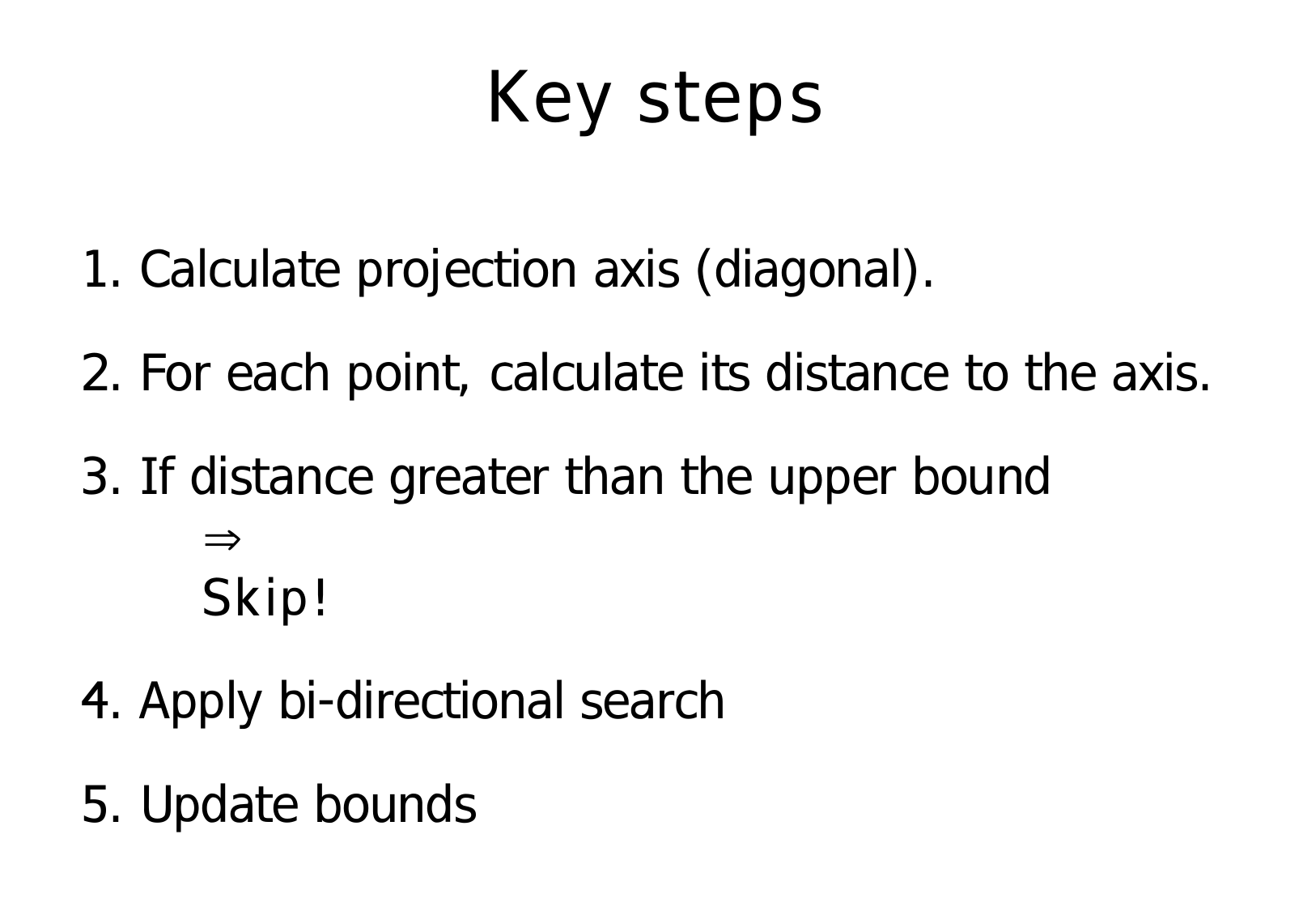

Key steps
1. Calculate projection axis (diagonal).
2. For each point, calculate its distance to the axis.
3. If distance greater than the upper bound
	⇒
	Skip!
4. Apply bi-directional search
5. Update bounds